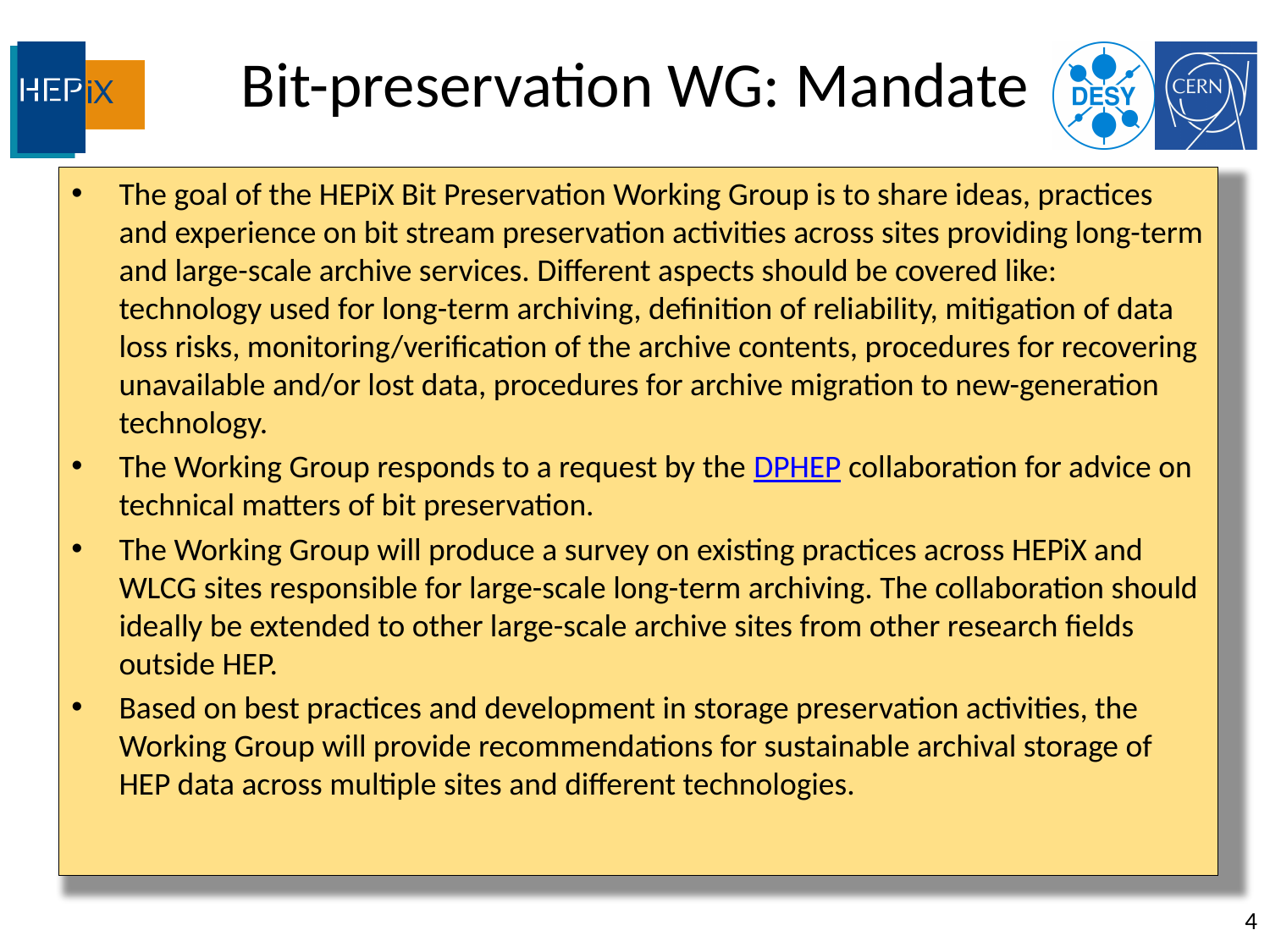

# Bit-preservation WG: Mandate
The goal of the HEPiX Bit Preservation Working Group is to share ideas, practices and experience on bit stream preservation activities across sites providing long-term and large-scale archive services. Different aspects should be covered like: technology used for long-term archiving, definition of reliability, mitigation of data loss risks, monitoring/verification of the archive contents, procedures for recovering unavailable and/or lost data, procedures for archive migration to new-generation technology.
The Working Group responds to a request by the DPHEP collaboration for advice on technical matters of bit preservation.
The Working Group will produce a survey on existing practices across HEPiX and WLCG sites responsible for large-scale long-term archiving. The collaboration should ideally be extended to other large-scale archive sites from other research fields outside HEP.
Based on best practices and development in storage preservation activities, the Working Group will provide recommendations for sustainable archival storage of HEP data across multiple sites and different technologies.

4